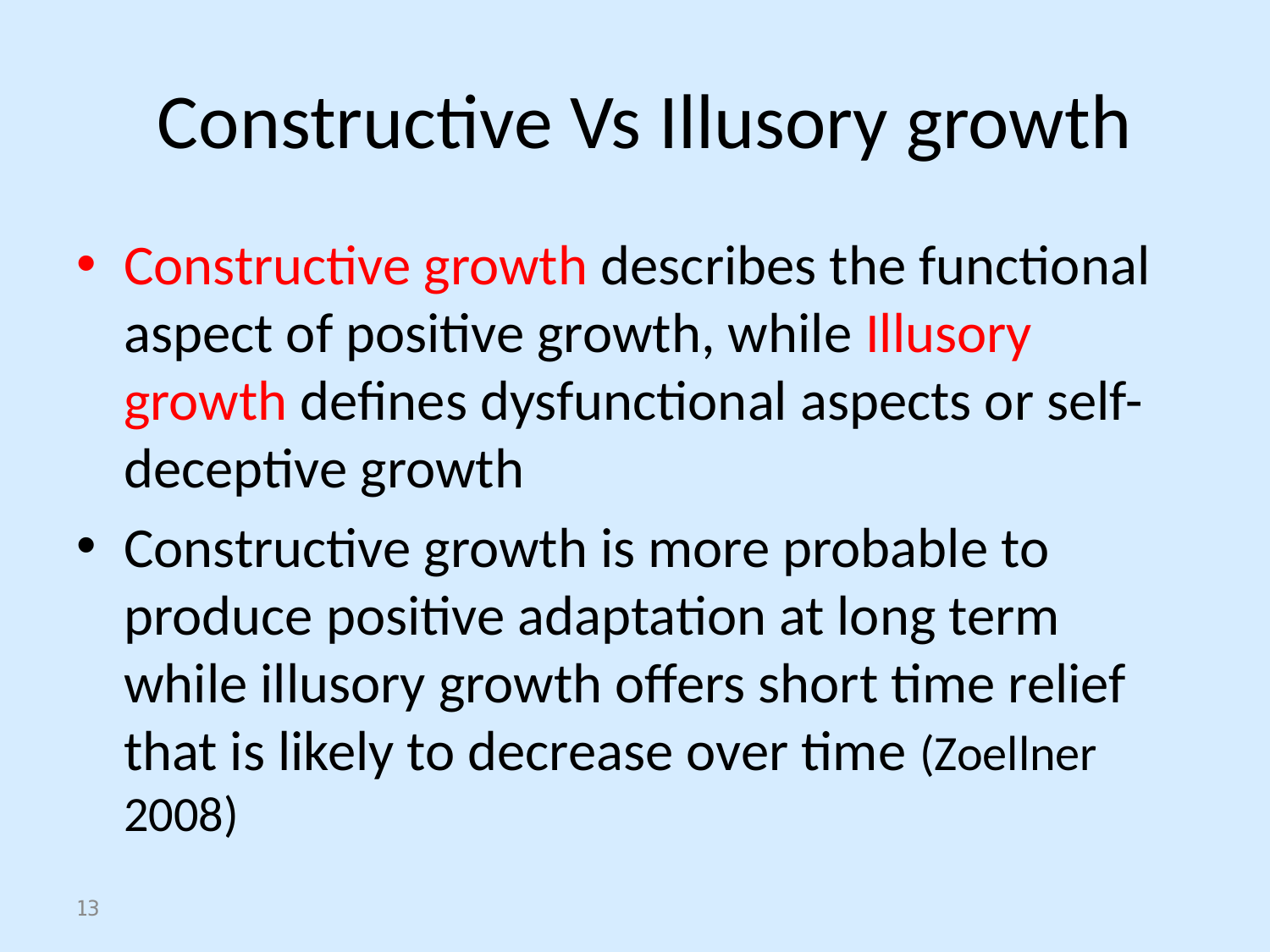

# Constructive Vs Illusory growth
Constructive growth describes the functional aspect of positive growth, while Illusory growth defines dysfunctional aspects or self- deceptive growth
Constructive growth is more probable to produce positive adaptation at long term while illusory growth offers short time relief that is likely to decrease over time (Zoellner 2008)

13